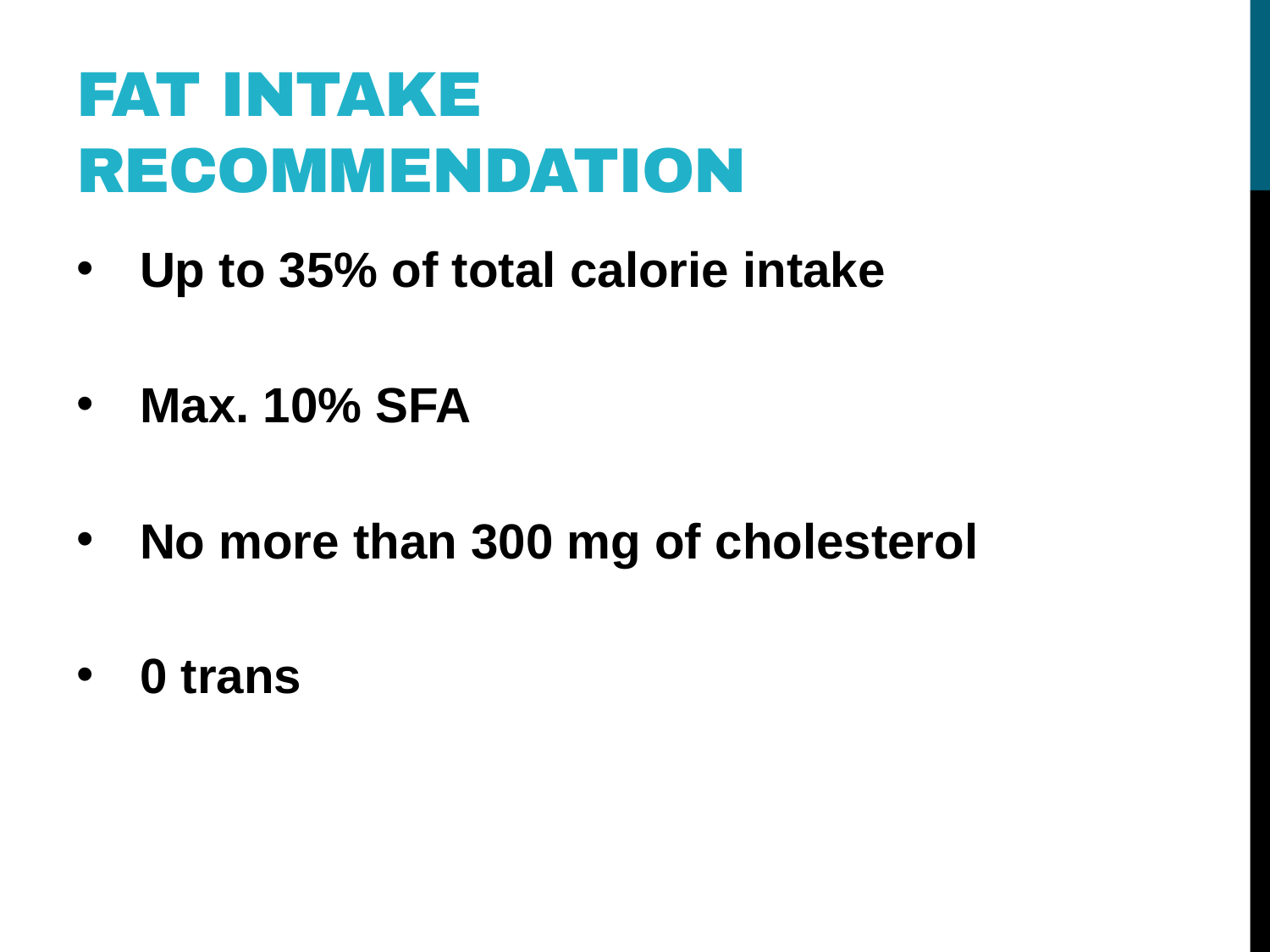

# Fat Intake Recommendation
Up to 35% of total calorie intake

Max. 10% SFA

No more than 300 mg of cholesterol

0 trans